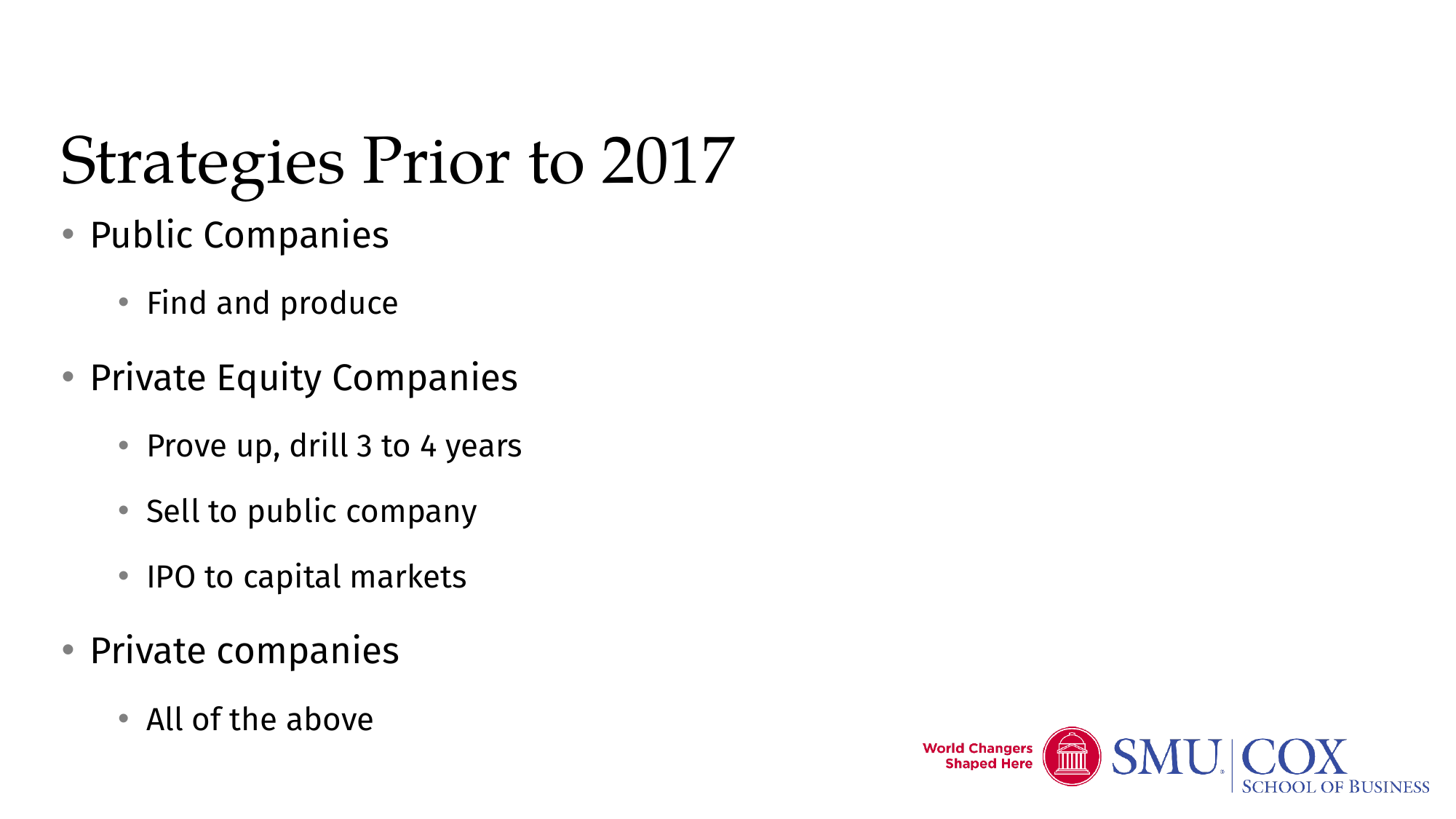

# Strategies Prior to 2017
Public Companies
Find and produce
Private Equity Companies
Prove up, drill 3 to 4 years
Sell to public company
IPO to capital markets
Private companies
All of the above